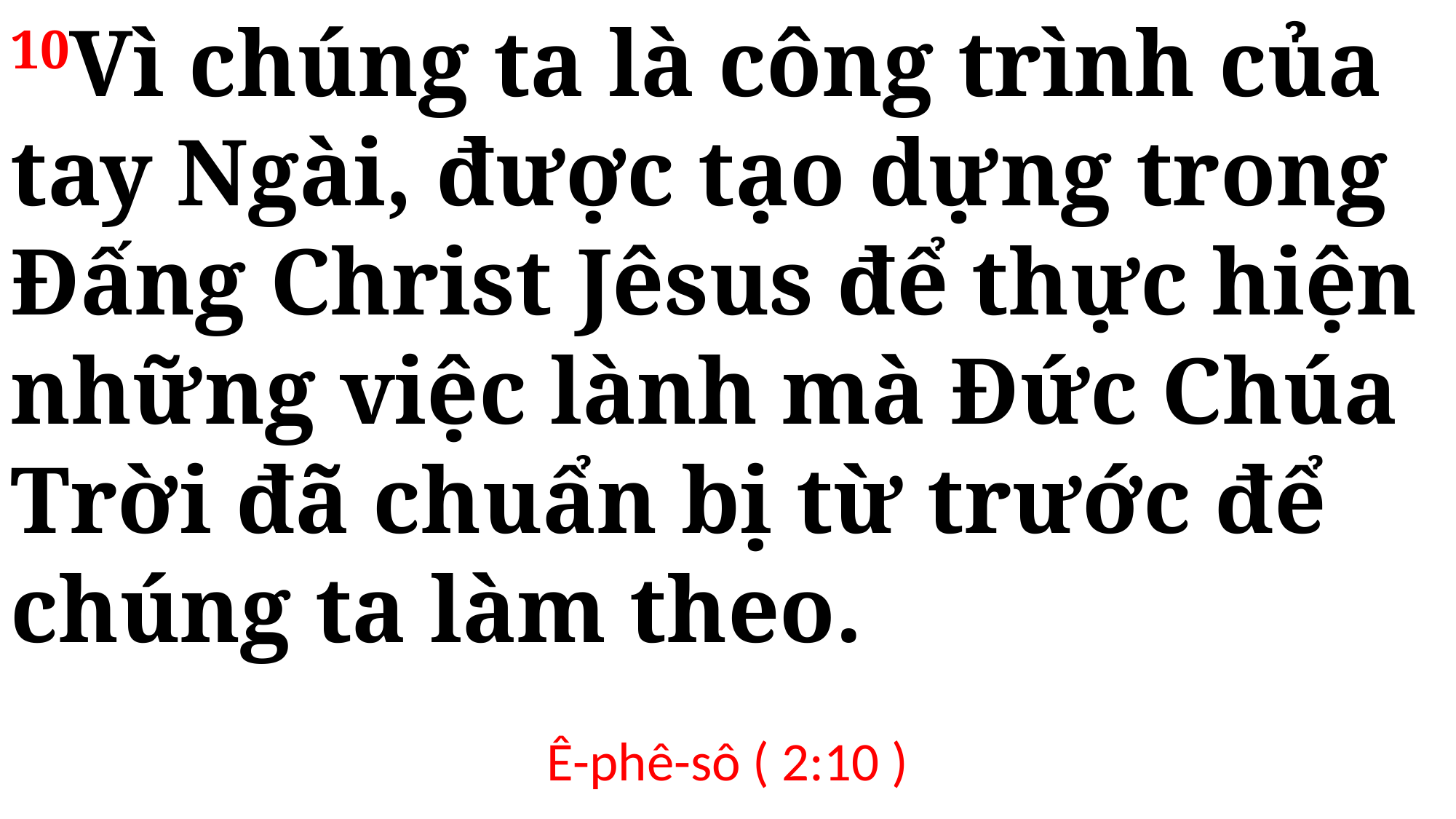

10Vì chúng ta là công trình của tay Ngài, được tạo dựng trong Đấng Christ Jêsus để thực hiện những việc lành mà Đức Chúa Trời đã chuẩn bị từ trước để chúng ta làm theo.

Ê-phê-sô ( 2:10 )